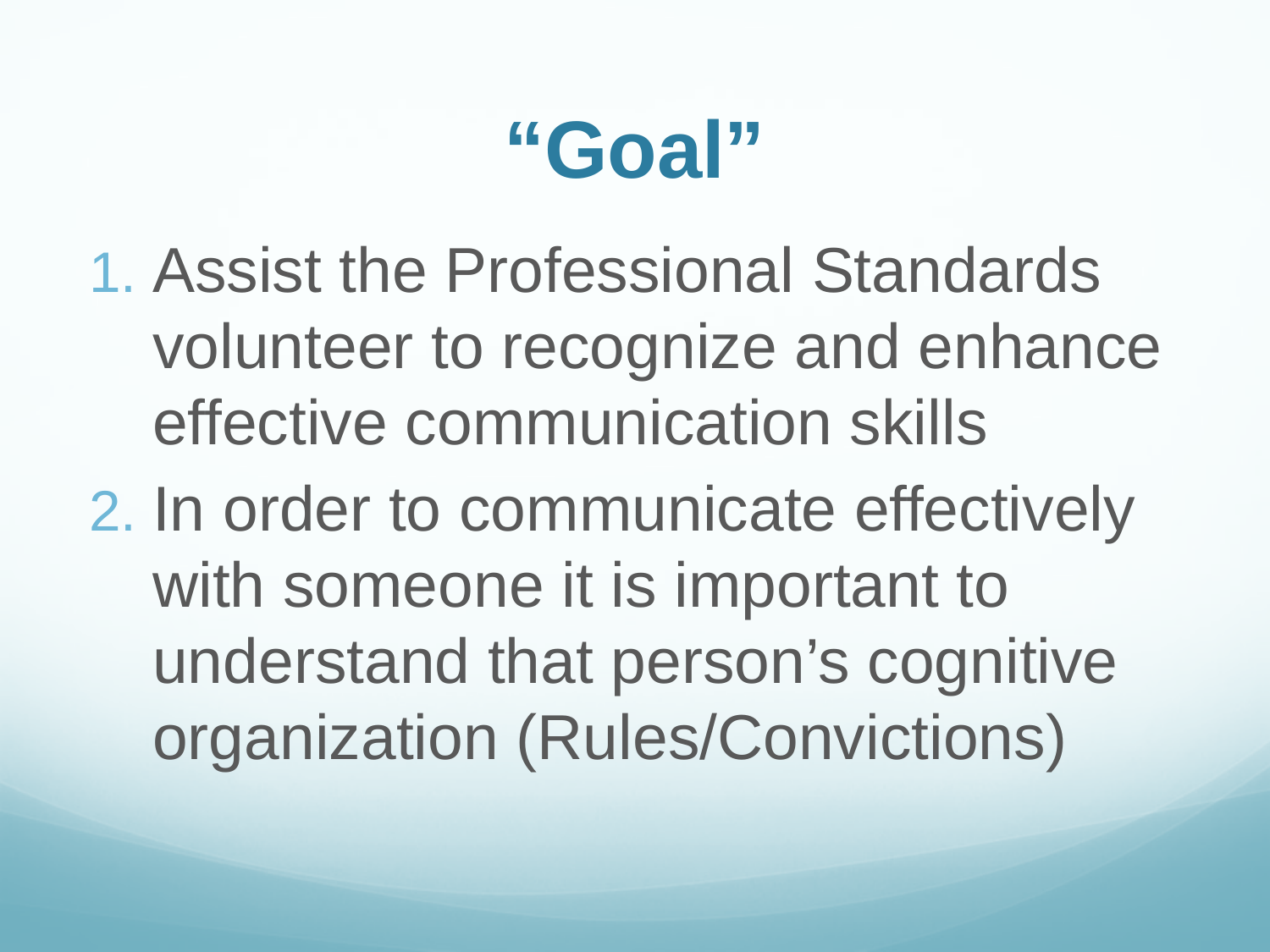

# “Goal”
Assist the Professional Standards volunteer to recognize and enhance effective communication skills
In order to communicate effectively with someone it is important to understand that person’s cognitive organization (Rules/Convictions)